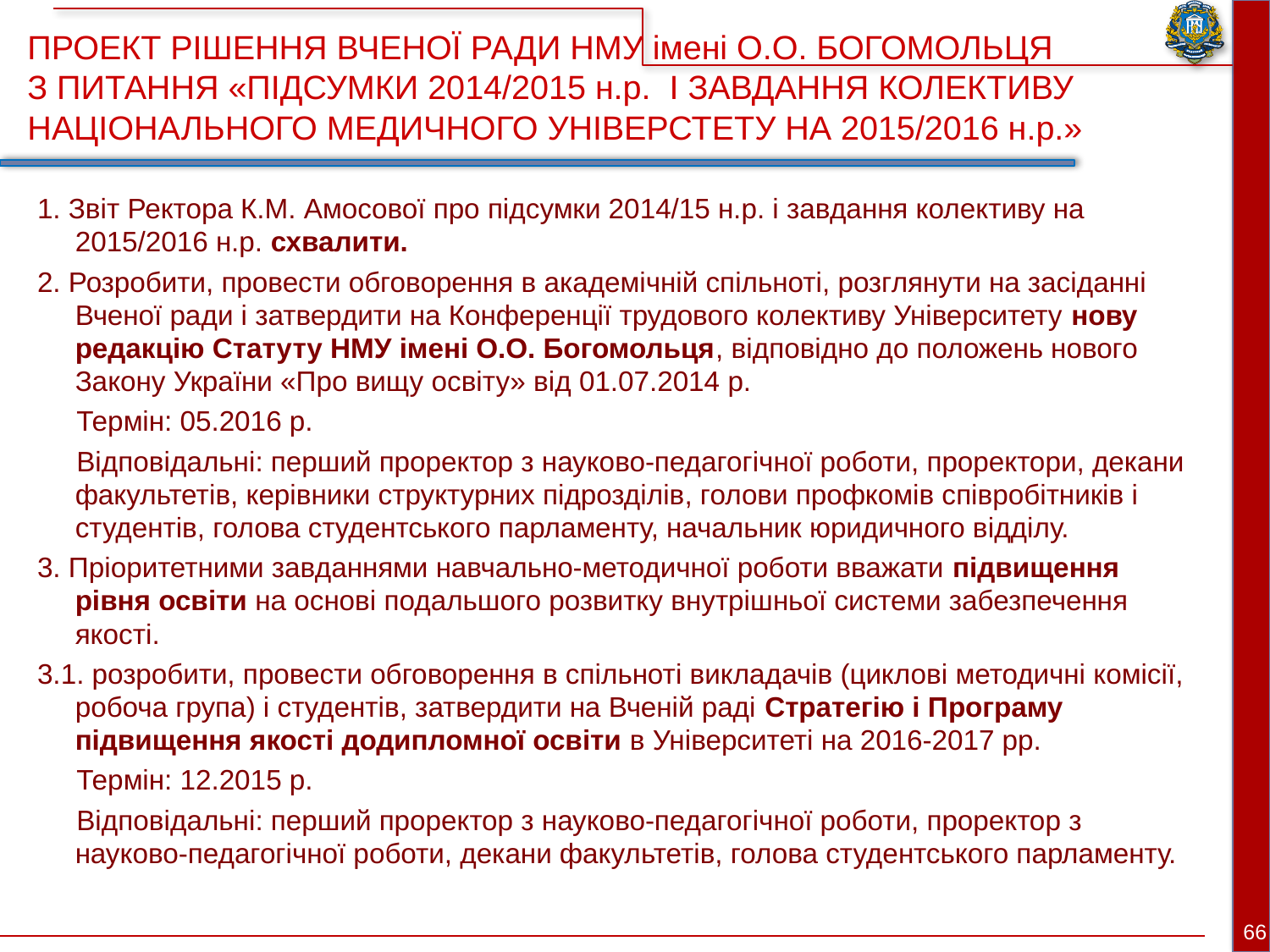

ПРОЕКТ РІШЕННЯ ВЧЕНОЇ РАДИ НМУ імені О.О. БОГОМОЛЬЦЯ
З ПИТАННЯ «ПІДСУМКИ 2014/2015 н.р.  І ЗАВДАННЯ КОЛЕКТИВУ НАЦІОНАЛЬНОГО МЕДИЧНОГО УНІВЕРСТЕТУ НА 2015/2016 н.р.»

1. Звіт Ректора К.М. Амосової про підсумки 2014/15 н.р. і завдання колективу на 2015/2016 н.р. схвалити.
2. Розробити, провести обговорення в академічній спільноті, розглянути на засіданні Вченої ради і затвердити на Конференції трудового колективу Університету нову редакцію Статуту НМУ імені О.О. Богомольця, відповідно до положень нового Закону України «Про вищу освіту» від 01.07.2014 р.
     Термін: 05.2016 р.
     Відповідальні: перший проректор з науково-педагогічної роботи, проректори, декани факультетів, керівники структурних підрозділів, голови профкомів співробітників і студентів, голова студентського парламенту, начальник юридичного відділу.
3. Пріоритетними завданнями навчально-методичної роботи вважати підвищення рівня освіти на основі подальшого розвитку внутрішньої системи забезпечення якості.
3.1. розробити, провести обговорення в спільноті викладачів (циклові методичні комісії,   робоча група) і студентів, затвердити на Вченій раді Стратегію і Програму підвищення якості додипломної освіти в Університеті на 2016‑2017 рр.
     Термін: 12.2015 р.
     Відповідальні: перший проректор з науково-педагогічної роботи, проректор з  науково-педагогічної роботи, декани факультетів, голова студентського парламенту.
66